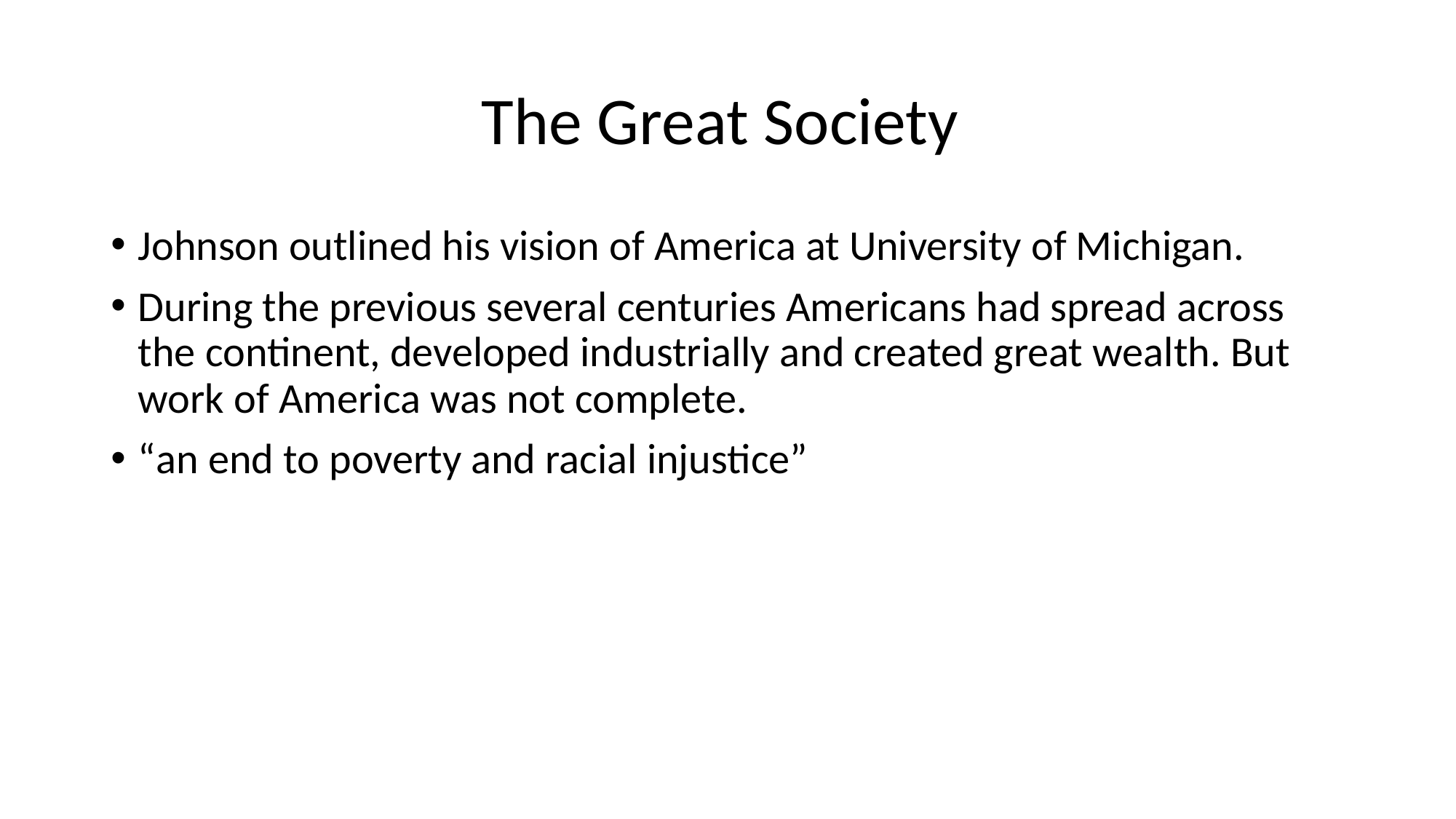

# The Great Society
Johnson outlined his vision of America at University of Michigan.
During the previous several centuries Americans had spread across the continent, developed industrially and created great wealth. But work of America was not complete.
“an end to poverty and racial injustice”